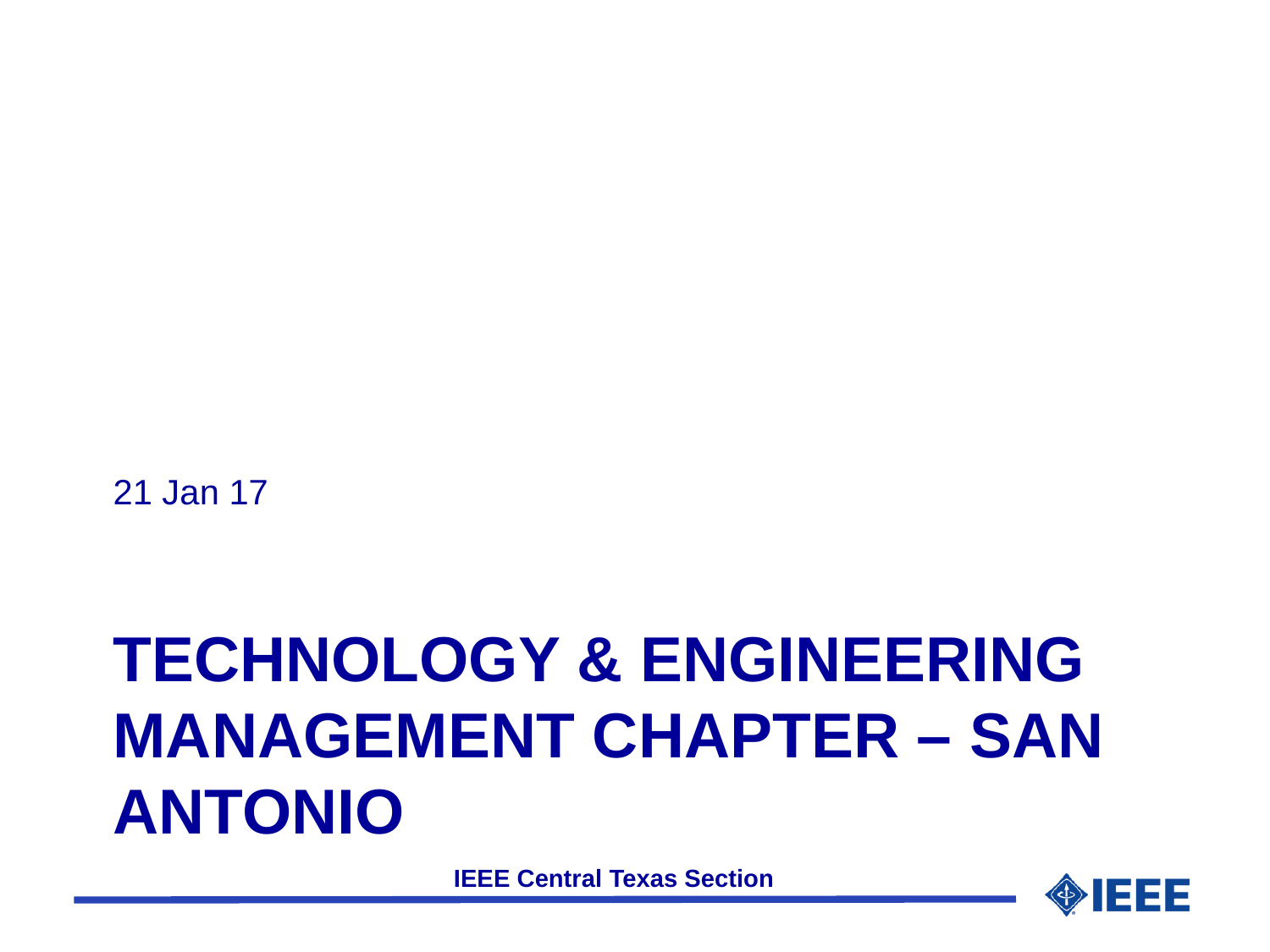

21 Jan 17

# Technology & Engineering Management Chapter – San Antonio